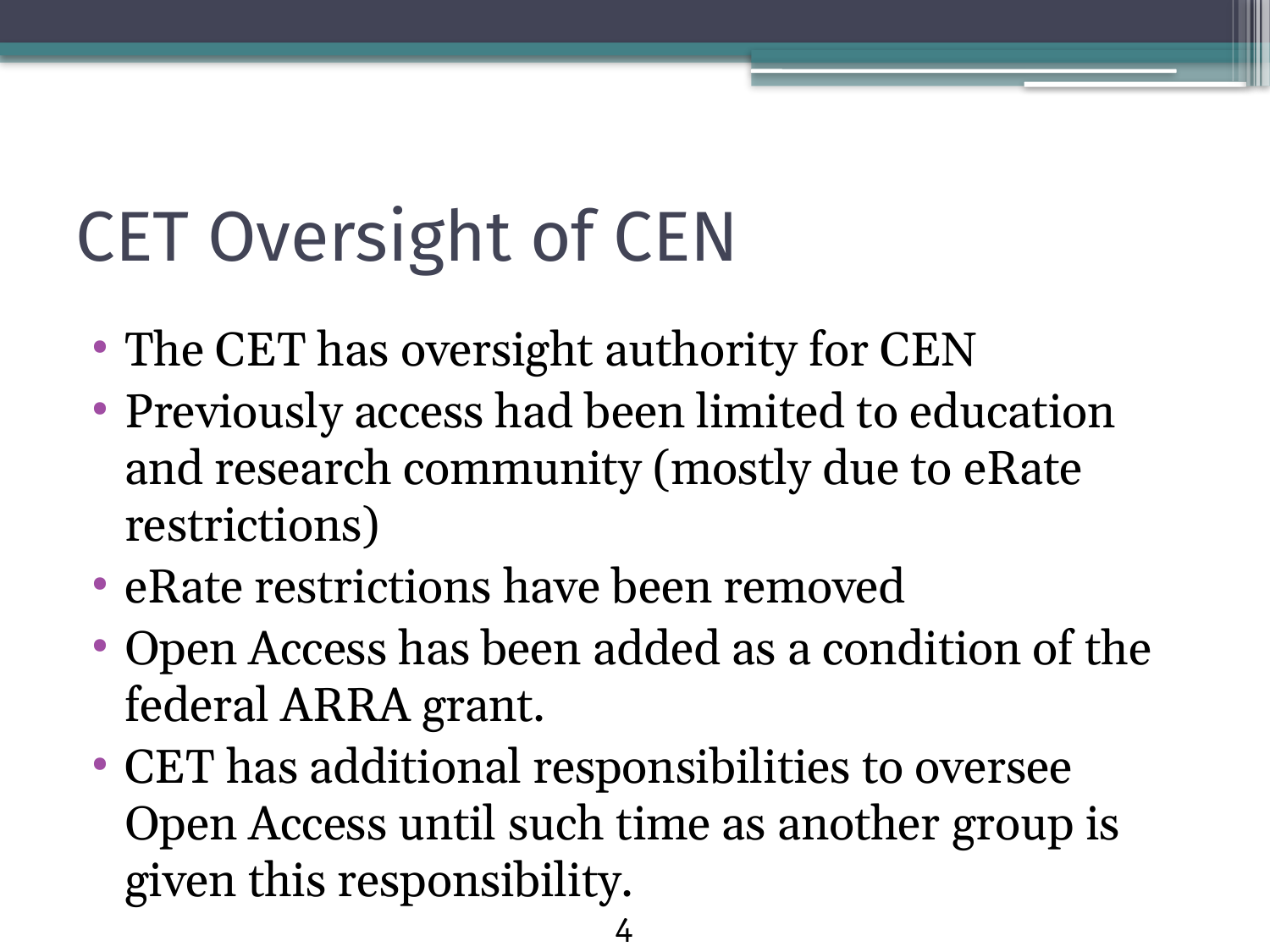

# CET Oversight of CEN
The CET has oversight authority for CEN
Previously access had been limited to education and research community (mostly due to eRate restrictions)
eRate restrictions have been removed
Open Access has been added as a condition of the federal ARRA grant.
CET has additional responsibilities to oversee Open Access until such time as another group is given this responsibility.
4